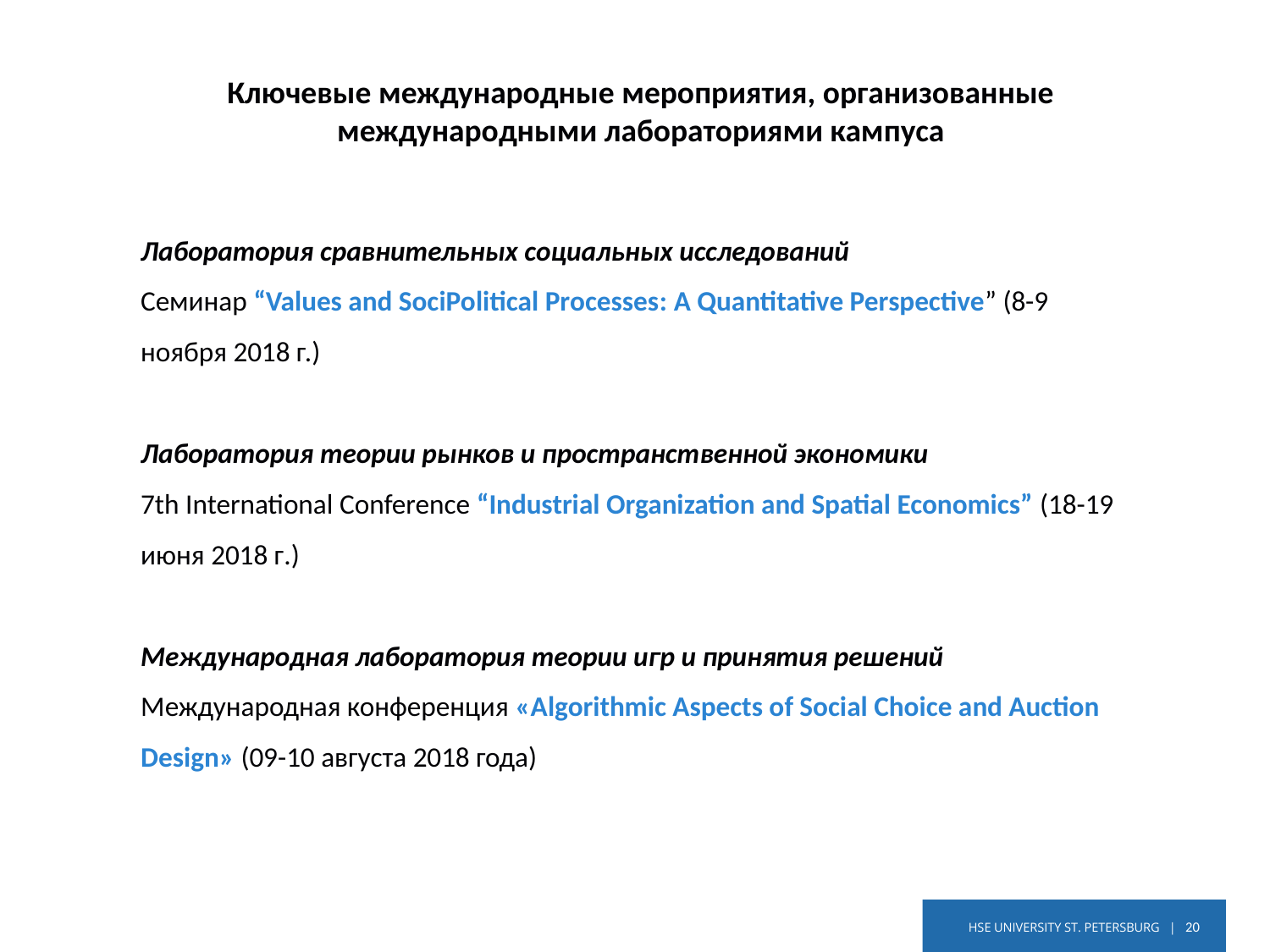

Ключевые международные мероприятия, организованные международными лабораториями кампуса

Лаборатория сравнительных социальных исследований
Семинар “Values and SociPolitical Processes: A Quantitative Perspective” (8-9 ноября 2018 г.)

Лаборатория теории рынков и пространственной экономики
7th International Conference “Industrial Organization and Spatial Economics” (18-19 июня 2018 г.)

Международная лаборатория теории игр и принятия решений
Международная конференция «Algorithmic Aspects of Social Choice and Auction Design» (09-10 августа 2018 года)